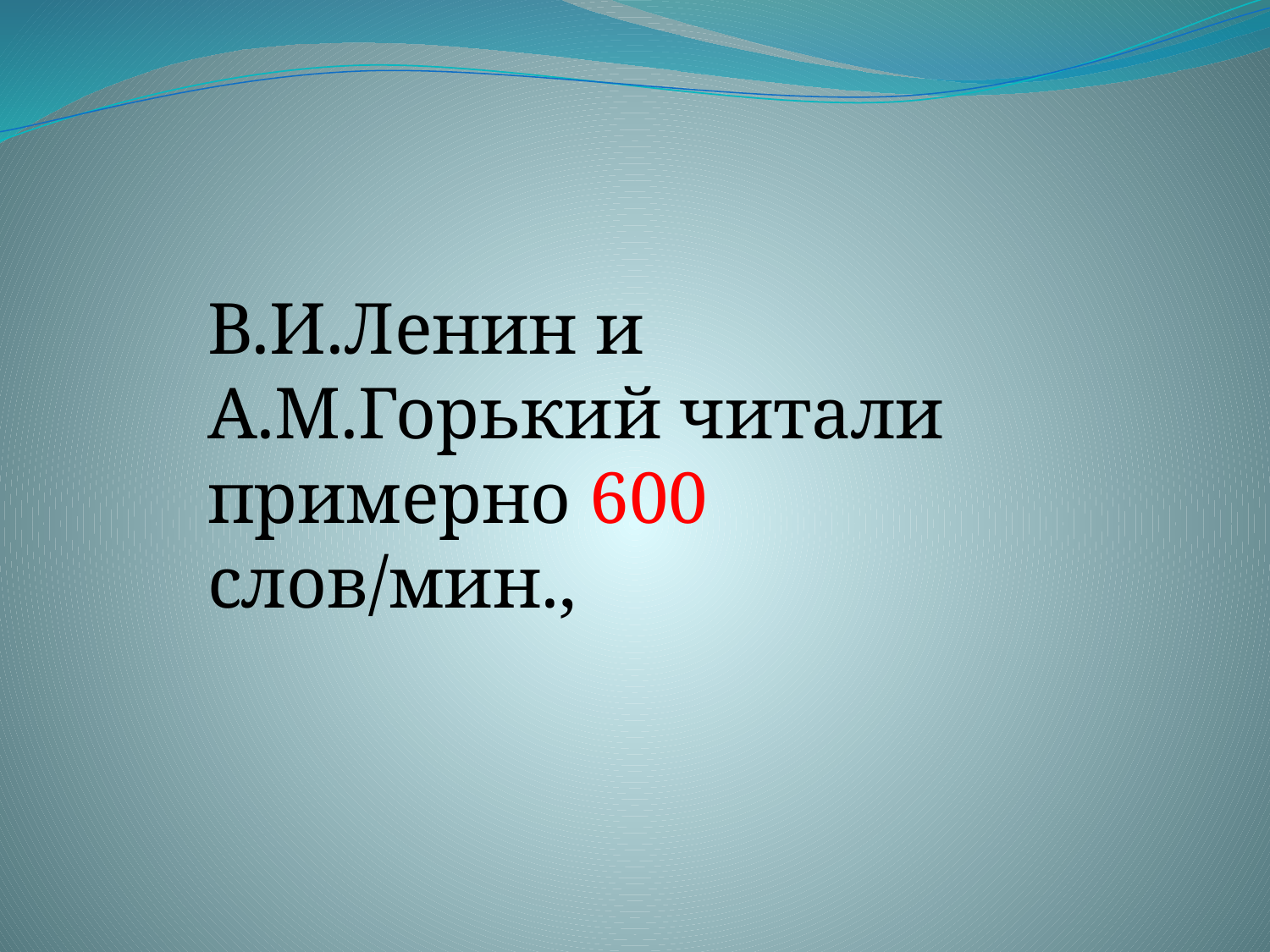

В.И.Ленин и А.М.Горький читали примерно 600 слов/мин.,